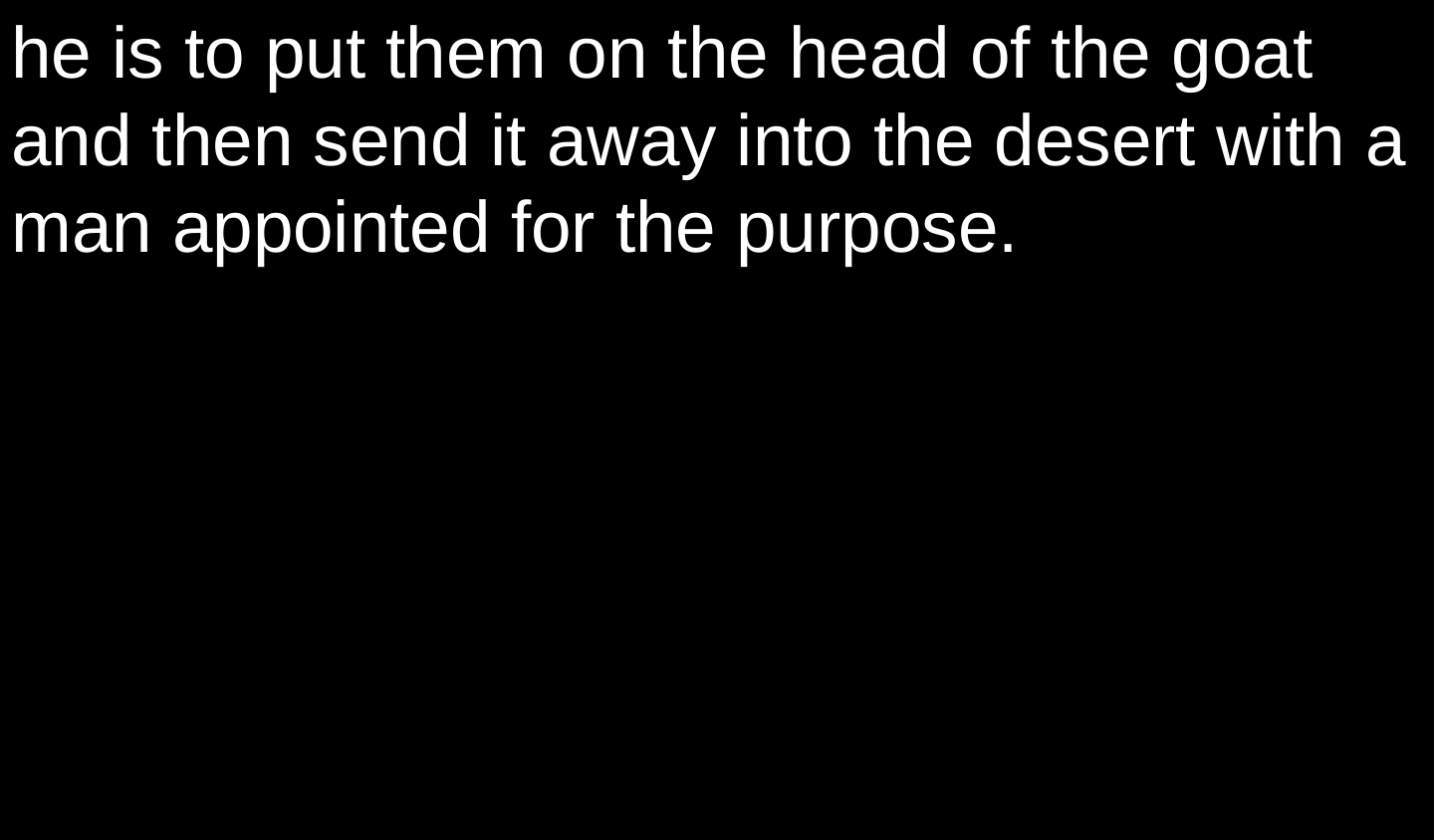

he is to put them on the head of the goat and then send it away into the desert with a man appointed for the purpose.